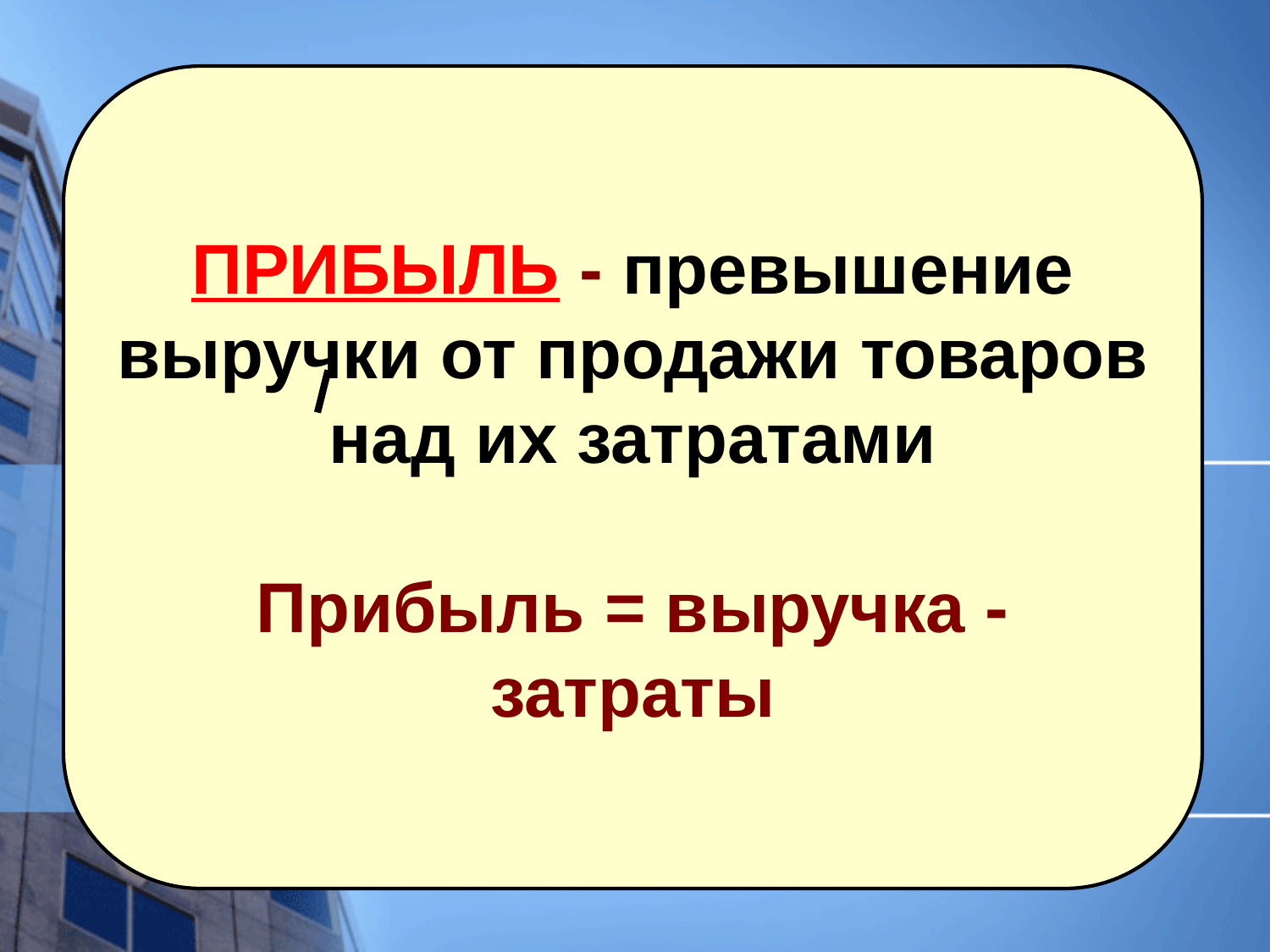

#
ПРИБЫЛЬ - превышение выручки от продажи товаров над их затратами

Прибыль = выручка - затраты